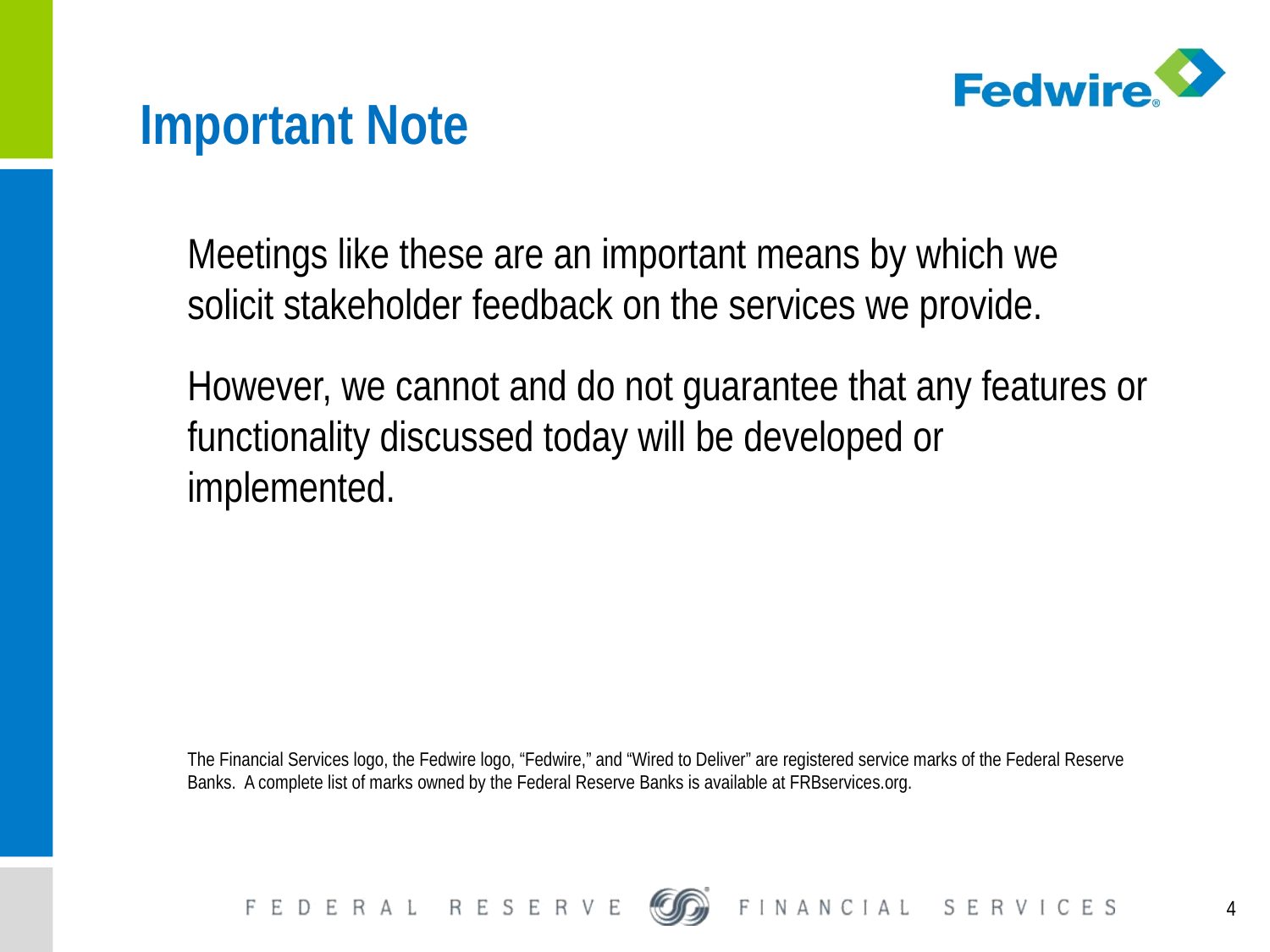

# Important Note

Meetings like these are an important means by which we solicit stakeholder feedback on the services we provide.

However, we cannot and do not guarantee that any features or functionality discussed today will be developed or implemented.

The Financial Services logo, the Fedwire logo, “Fedwire,” and “Wired to Deliver” are registered service marks of the Federal Reserve Banks.  A complete list of marks owned by the Federal Reserve Banks is available at FRBservices.org.